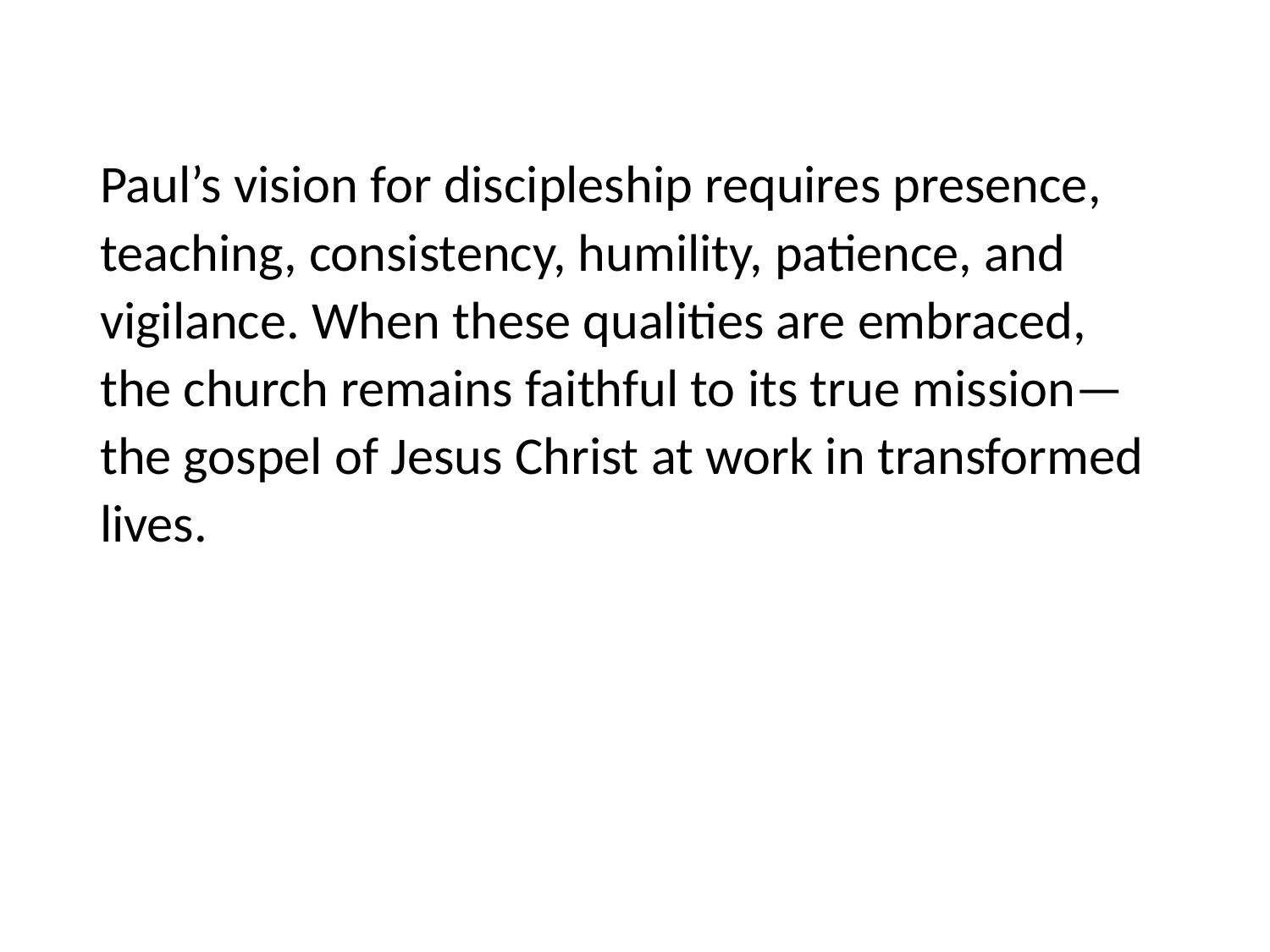

#

Paul’s vision for discipleship requires presence, teaching, consistency, humility, patience, and vigilance. When these qualities are embraced, the church remains faithful to its true mission—the gospel of Jesus Christ at work in transformed lives.